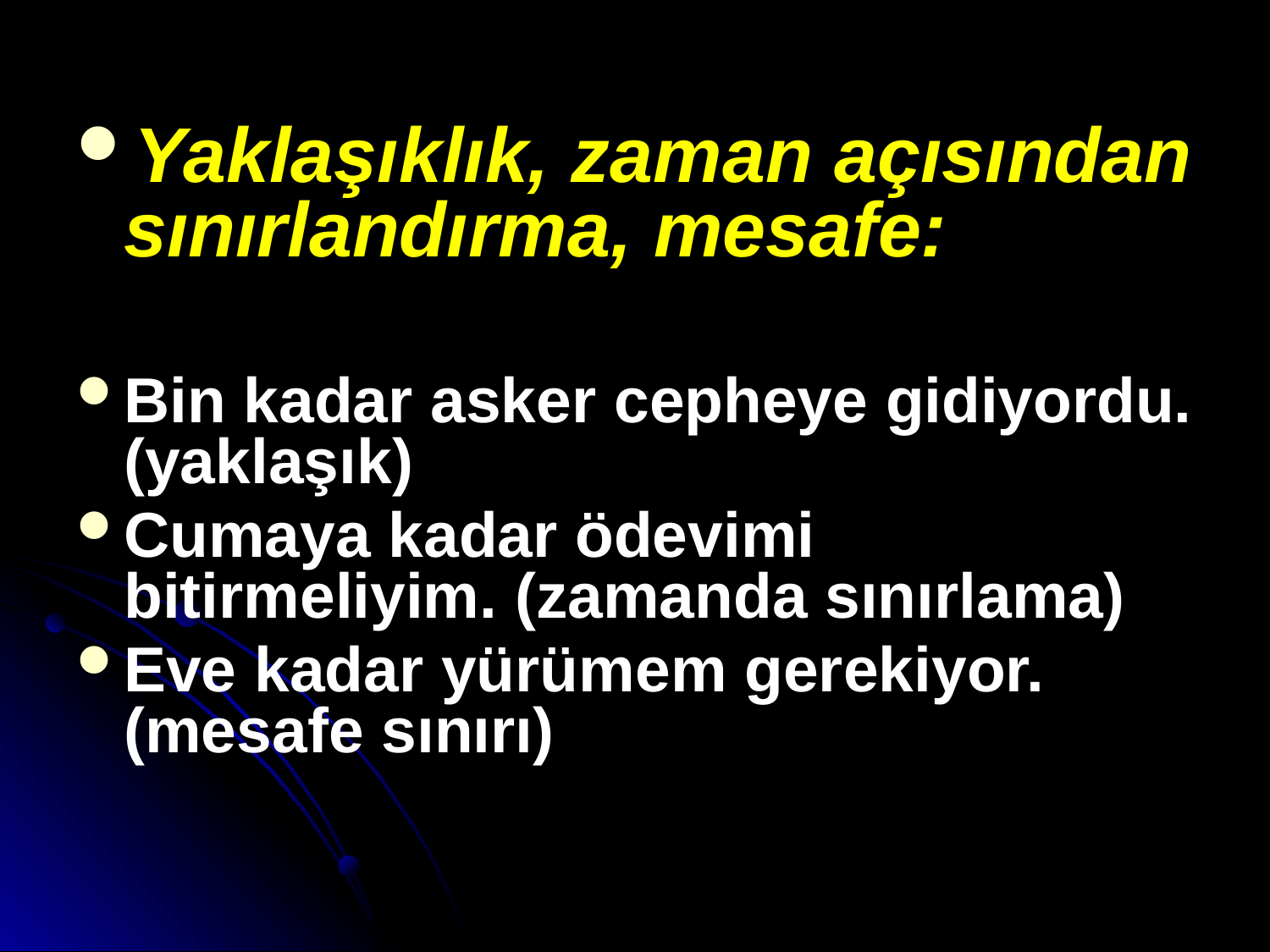

Yaklaşıklık, zaman açısından sınırlandırma, mesafe:

Bin kadar asker cepheye gidiyordu. (yaklaşık)
Cumaya kadar ödevimi bitirmeliyim. (zamanda sınırlama)
Eve kadar yürümem gerekiyor. (mesafe sınırı)